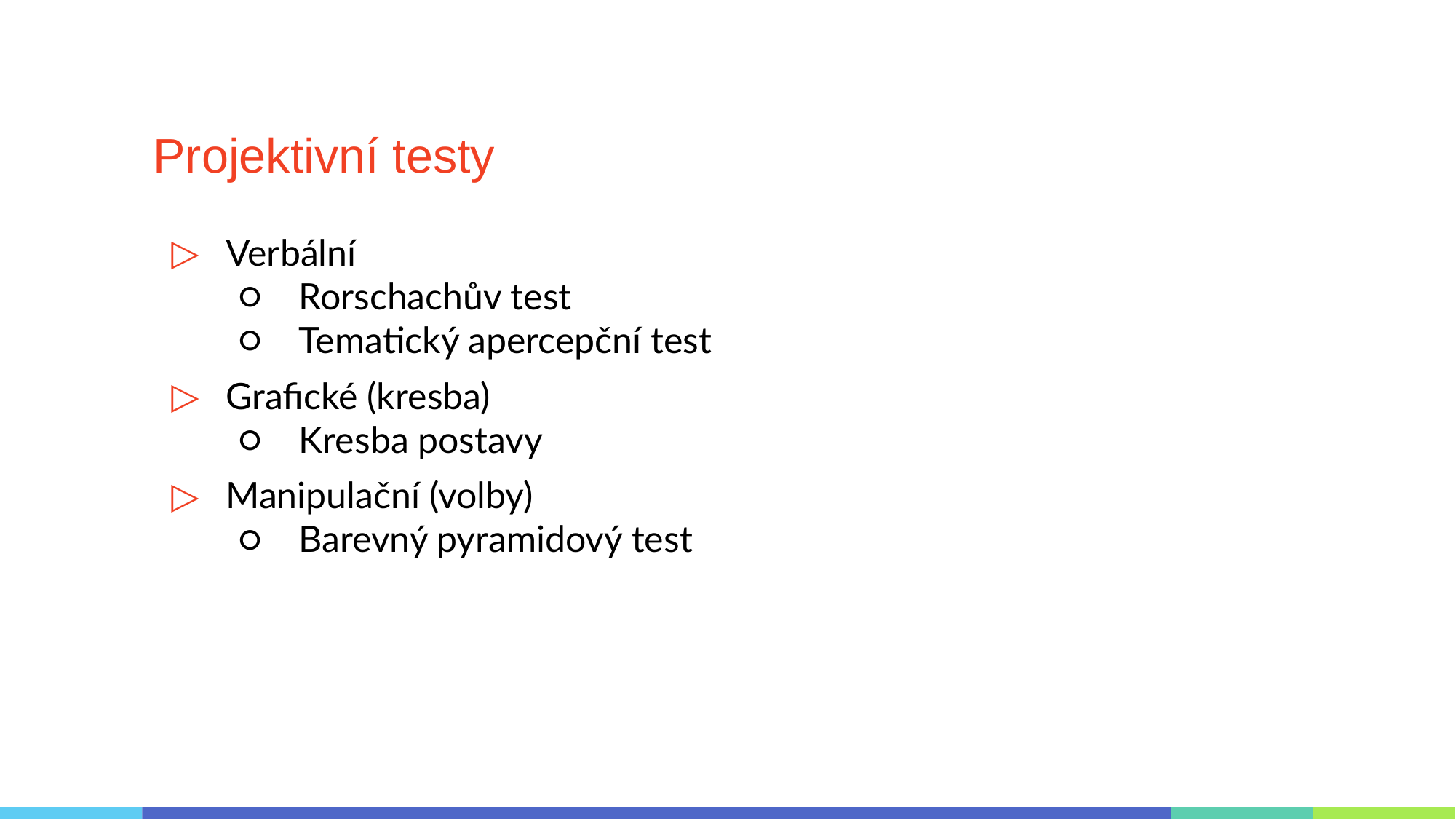

# Projektivní testy
Verbální
Rorschachův test
Tematický apercepční test
Grafické (kresba)
Kresba postavy
Manipulační (volby)
Barevný pyramidový test